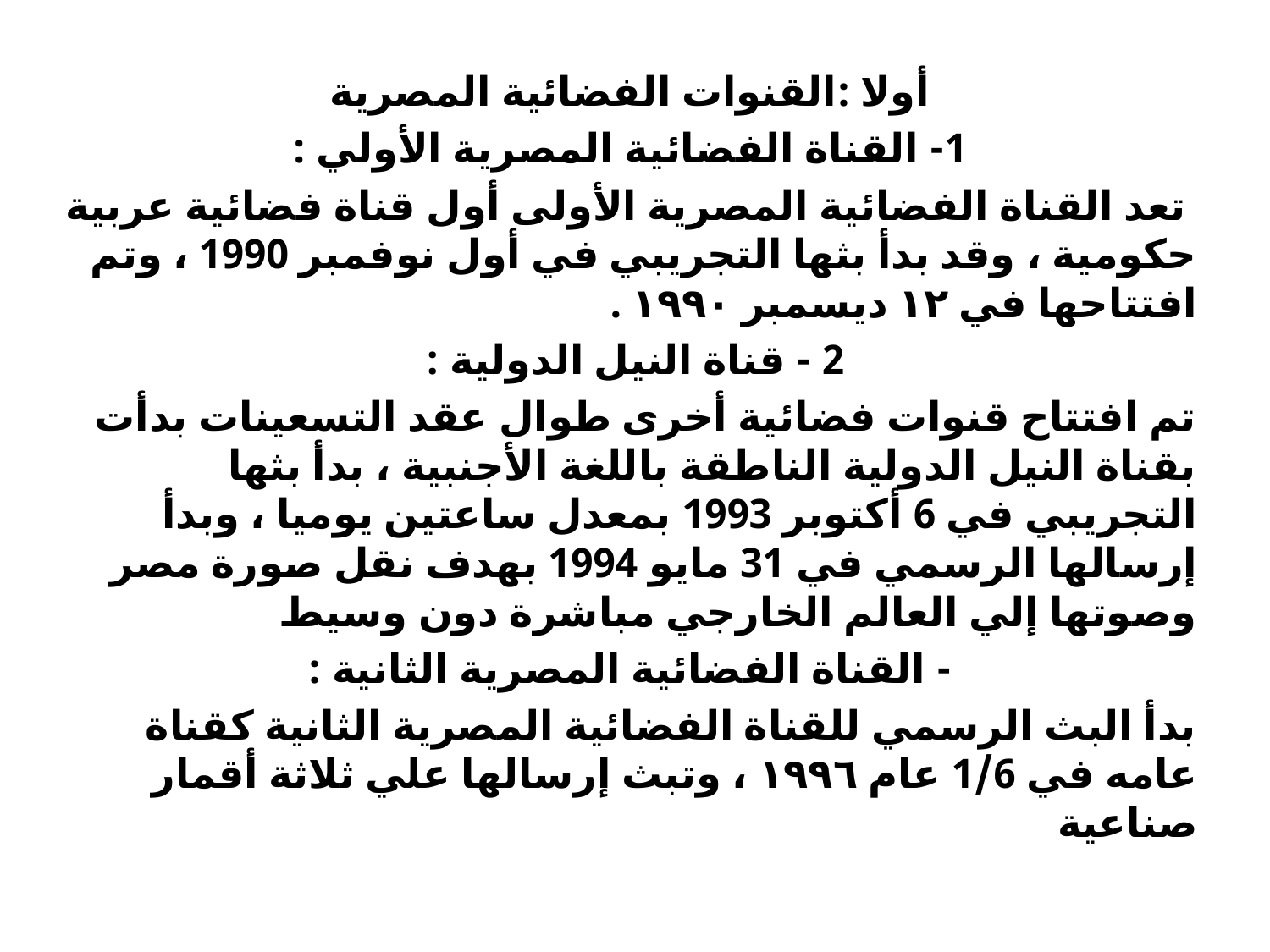

أولا :القنوات الفضائية المصرية
1- القناة الفضائية المصرية الأولي :
 تعد القناة الفضائیة المصریة الأولى أول قناة فضائية عربية حكومية ، وقد بدأ بثها التجريبي في أول نوفمبر 1990 ، وتم افتتاحها في ١٢ دیسمبر ١٩٩٠ .
2 - قناة النيل الدولية :
تم افتتاح قنوات فضائیة أخرى طوال عقد التسعینات بدأت بقناة النیل الدولیة الناطقة باللغة الأجنبیة ، بدأ بثها التجريبي في 6 أكتوبر 1993 بمعدل ساعتين يوميا ، وبدأ إرسالها الرسمي في 31 مايو 1994 بهدف نقل صورة مصر وصوتها إلي العالم الخارجي مباشرة دون وسيط
- القناة الفضائیة المصریة الثانیة :
بدأ البث الرسمي للقناة الفضائیة المصریة الثانیة كقناة عامه في 1/6 عام ١٩٩٦ ، وتبث إرسالها علي ثلاثة أقمار صناعية